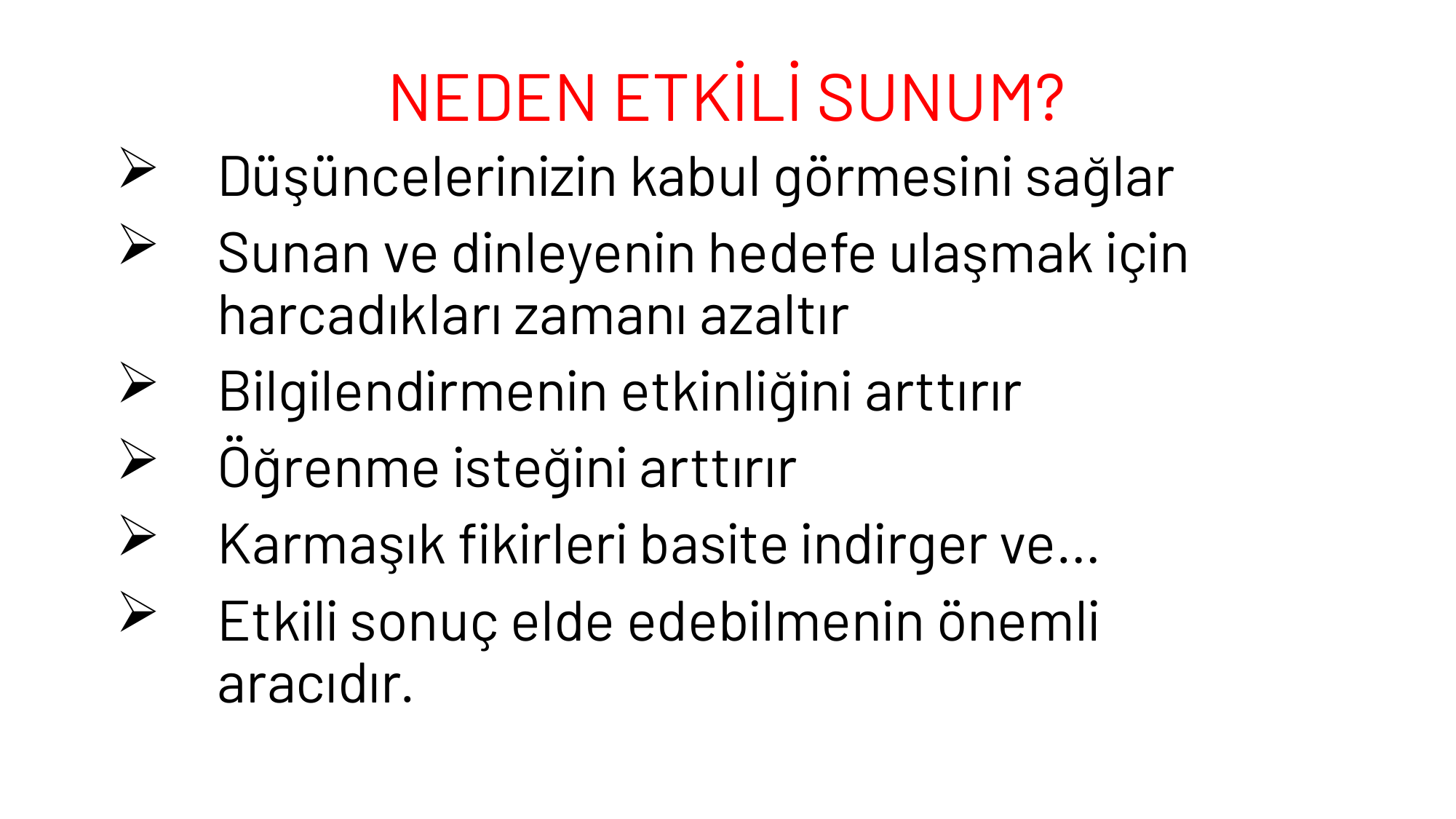

# NEDEN ETKİLİ SUNUM?
Düşüncelerinizin kabul görmesini sağlar
Sunan ve dinleyenin hedefe ulaşmak için harcadıkları zamanı azaltır
Bilgilendirmenin etkinliğini arttırır
Öğrenme isteğini arttırır
Karmaşık fikirleri basite indirger ve…
Etkili sonuç elde edebilmenin önemli aracıdır.